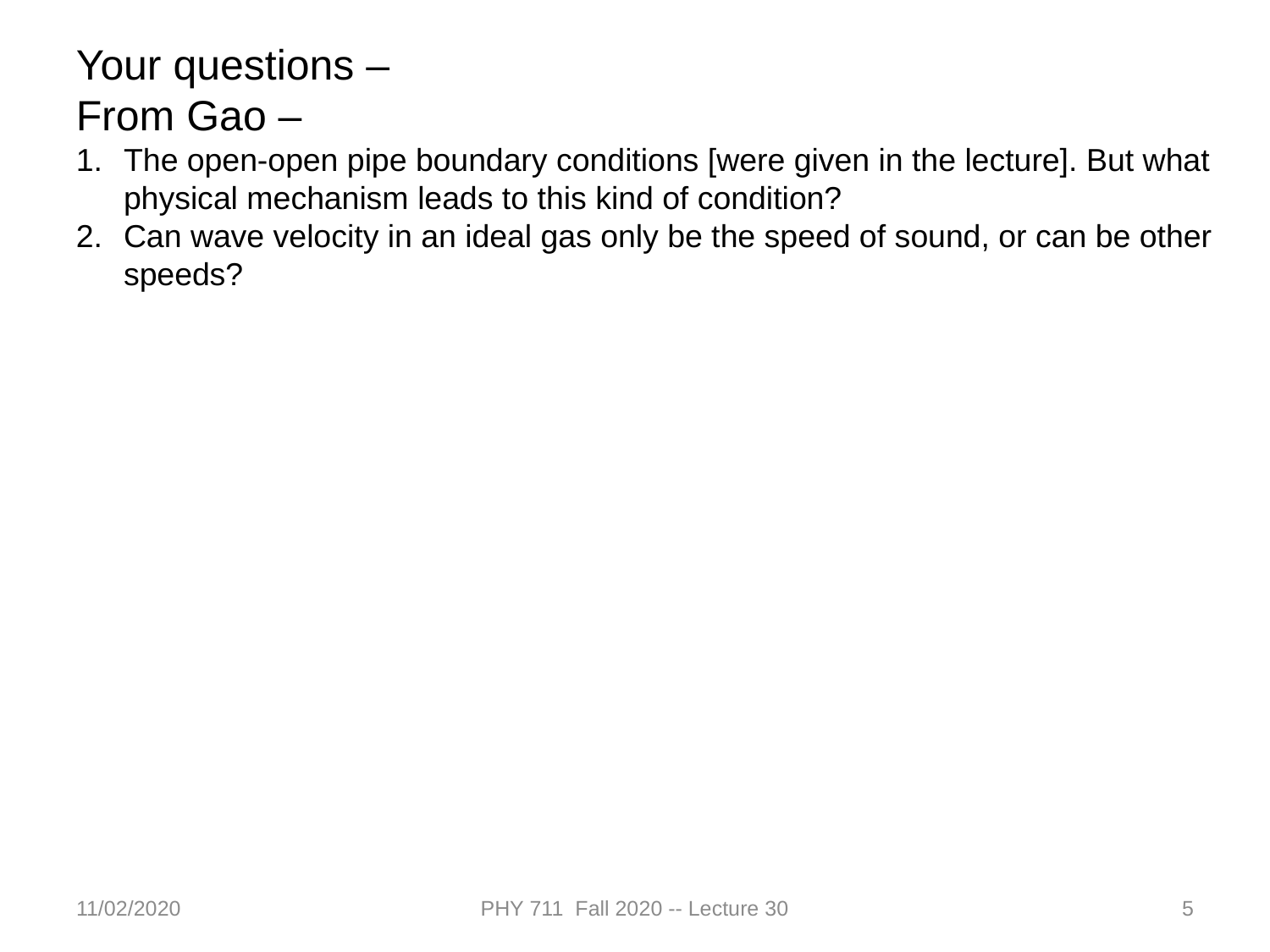

Your questions –
From Gao –
The open-open pipe boundary conditions [were given in the lecture]. But what physical mechanism leads to this kind of condition?
Can wave velocity in an ideal gas only be the speed of sound, or can be other speeds?
11/02/2020
PHY 711  Fall 2020 -- Lecture 30
5